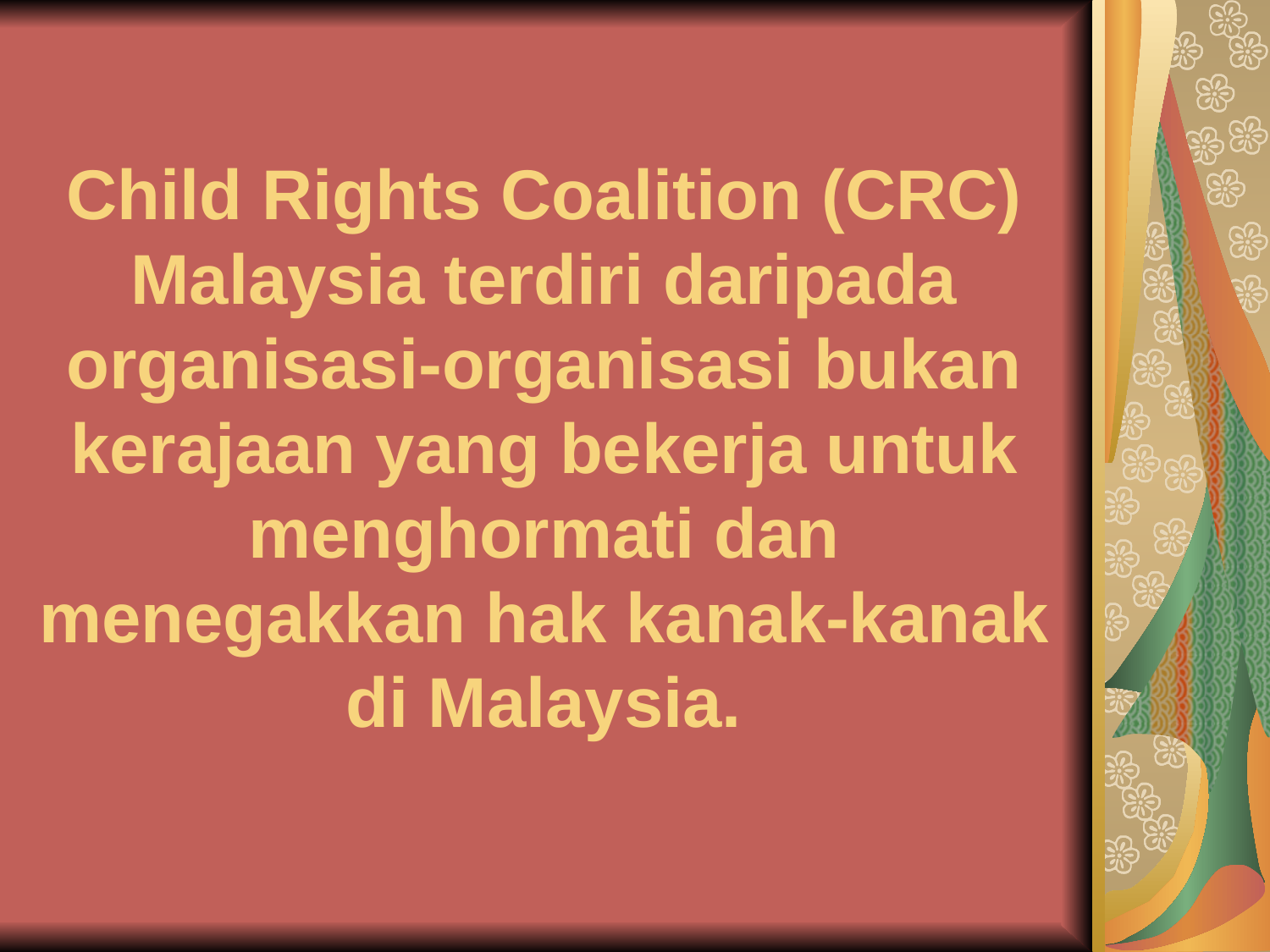

# Child Rights Coalition (CRC) Malaysia terdiri daripada organisasi-organisasi bukan kerajaan yang bekerja untuk menghormati dan menegakkan hak kanak-kanak di Malaysia.